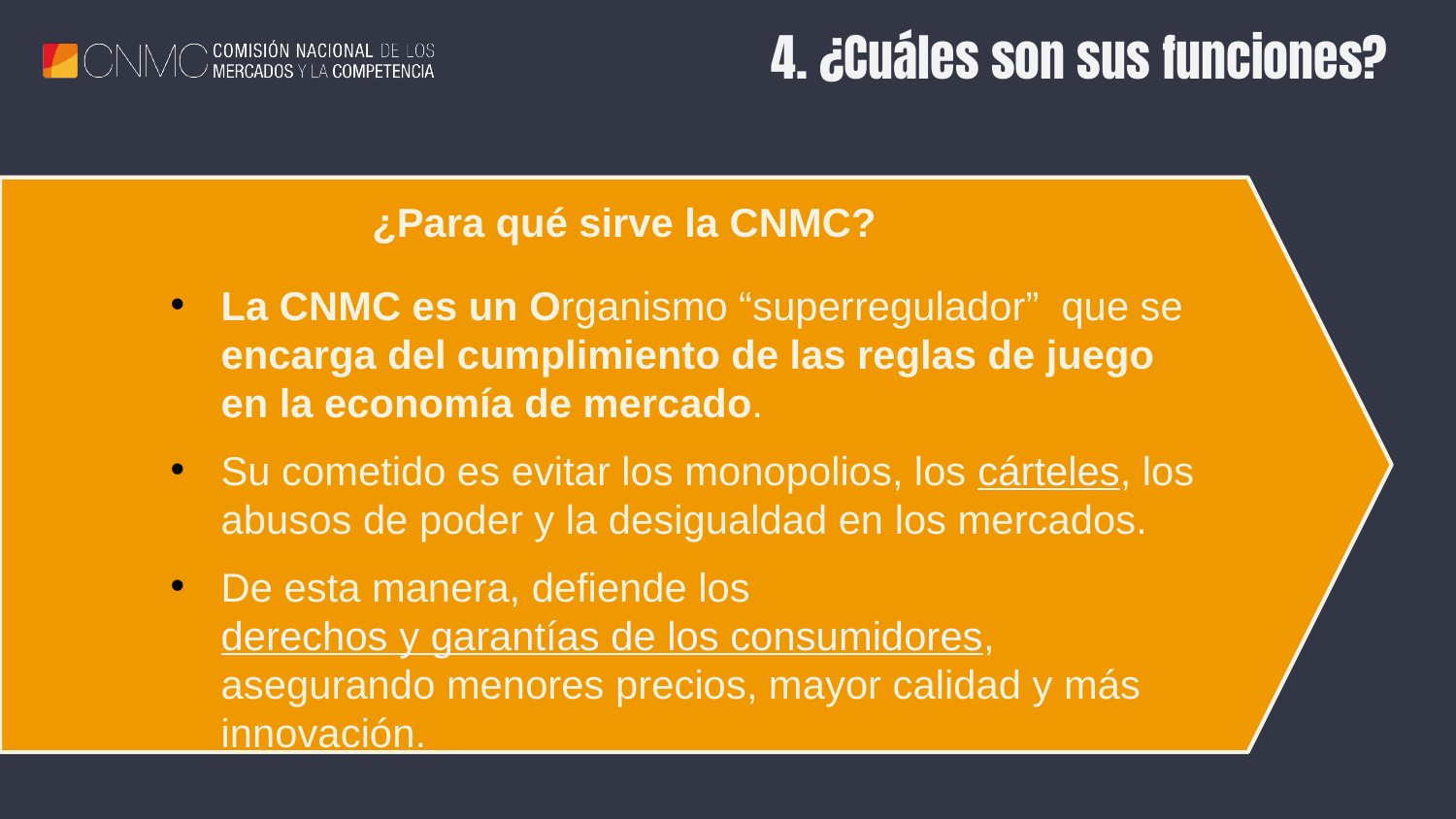

# 4. ¿Cuáles son sus funciones?

¿Para qué sirve la CNMC?

La CNMC es un Organismo “superregulador”  que se encarga del cumplimiento de las reglas de juego en la economía de mercado.
Su cometido es evitar los monopolios, los cárteles, los abusos de poder y la desigualdad en los mercados.
De esta manera, defiende los derechos y garantías de los consumidores, asegurando menores precios, mayor calidad y más innovación.